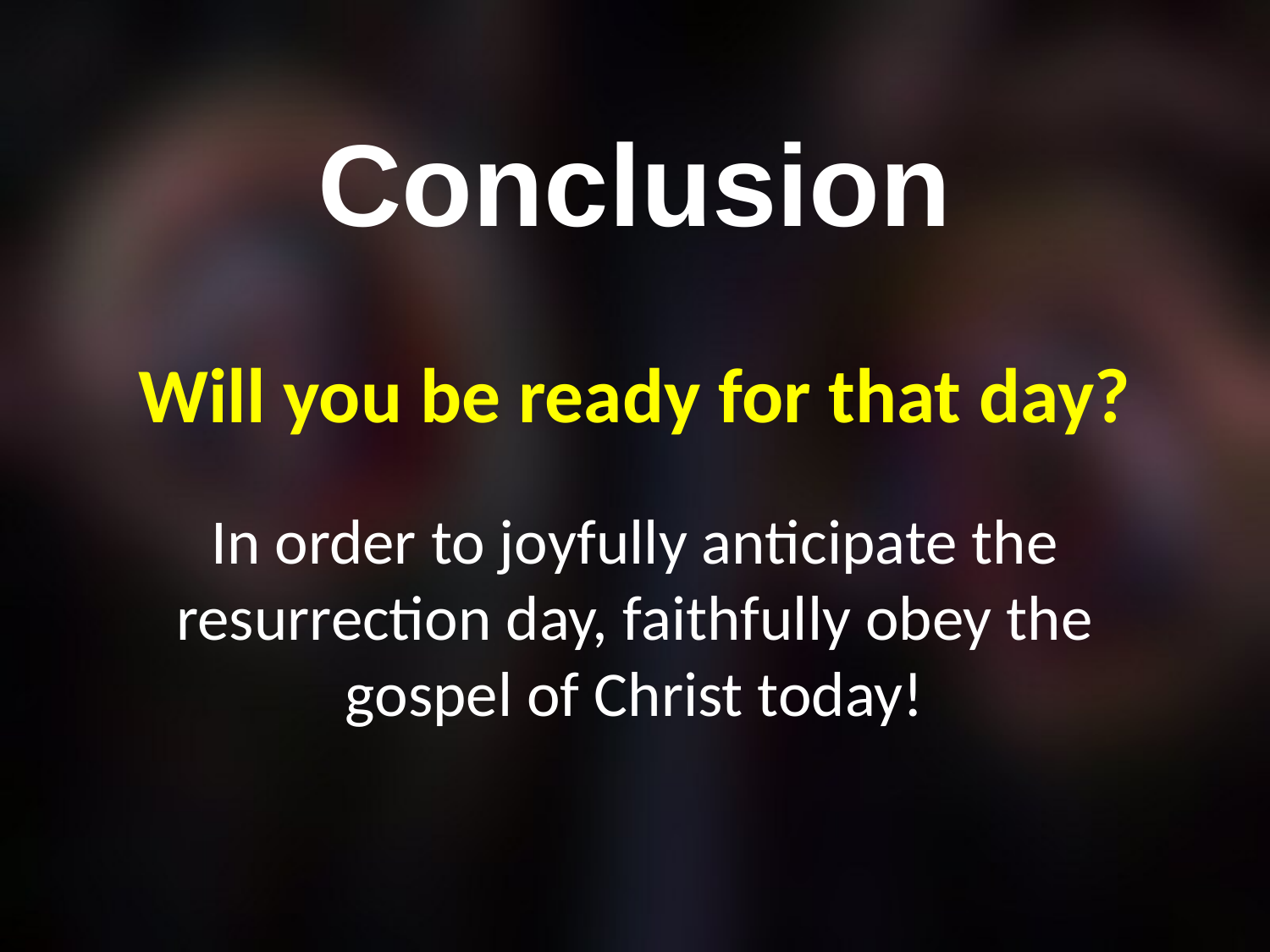

# Conclusion
Will you be ready for that day?

In order to joyfully anticipate the resurrection day, faithfully obey the gospel of Christ today!